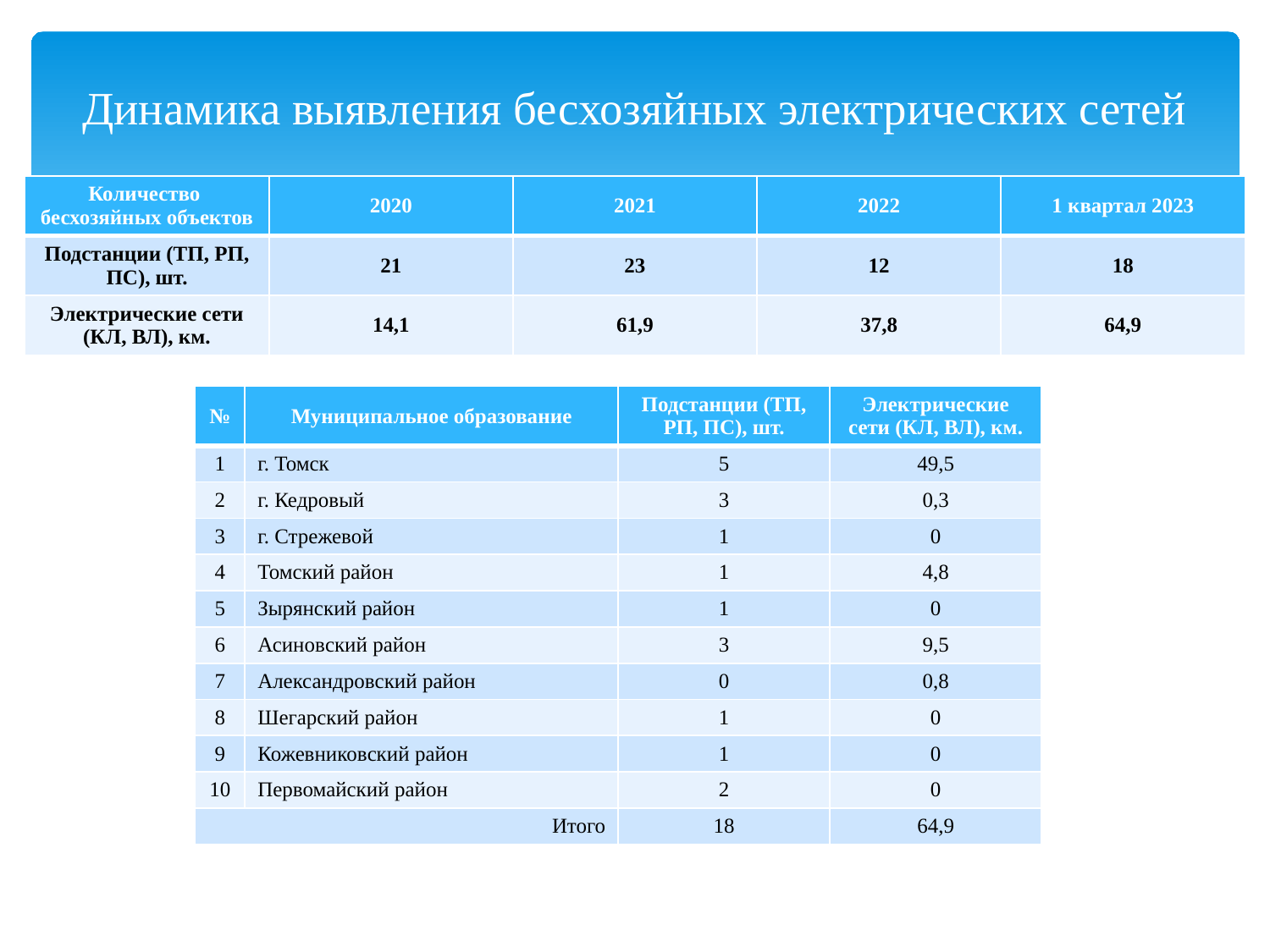

# Динамика выявления бесхозяйных электрических сетей
| Количество бесхозяйных объектов | 2020 | 2021 | 2022 | 1 квартал 2023 |
| --- | --- | --- | --- | --- |
| Подстанции (ТП, РП, ПС), шт. | 21 | 23 | 12 | 18 |
| Электрические сети (КЛ, ВЛ), км. | 14,1 | 61,9 | 37,8 | 64,9 |
| № | Муниципальное образование | Подстанции (ТП, РП, ПС), шт. | Электрические сети (КЛ, ВЛ), км. |
| --- | --- | --- | --- |
| 1 | г. Томск | 5 | 49,5 |
| 2 | г. Кедровый | 3 | 0,3 |
| 3 | г. Стрежевой | 1 | 0 |
| 4 | Томский район | 1 | 4,8 |
| 5 | Зырянский район | 1 | 0 |
| 6 | Асиновский район | 3 | 9,5 |
| 7 | Александровский район | 0 | 0,8 |
| 8 | Шегарский район | 1 | 0 |
| 9 | Кожевниковский район | 1 | 0 |
| 10 | Первомайский район | 2 | 0 |
| Итого |  | 18 | 64,9 |